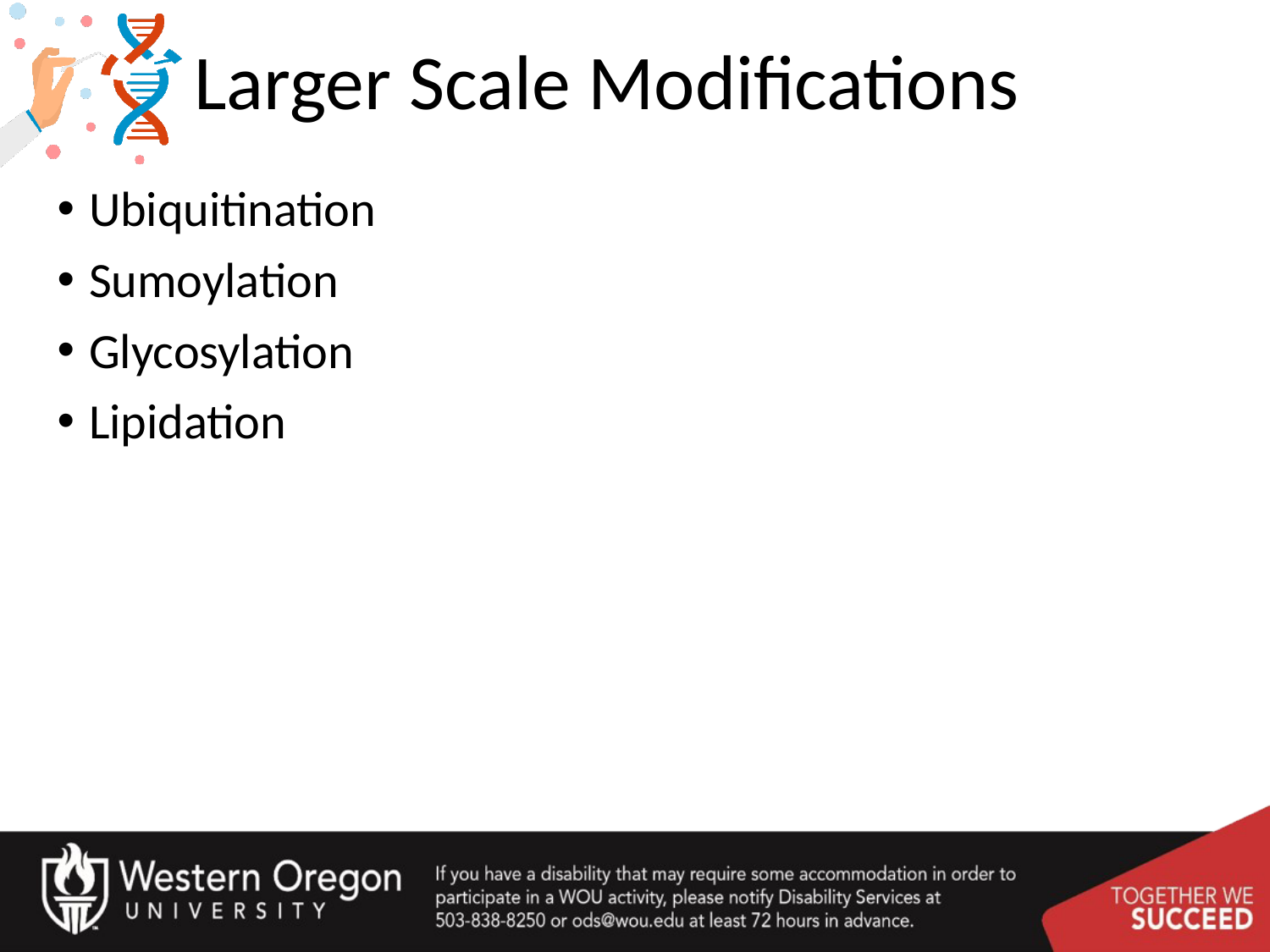

# Larger Scale Modifications
Ubiquitination
Sumoylation
Glycosylation
Lipidation